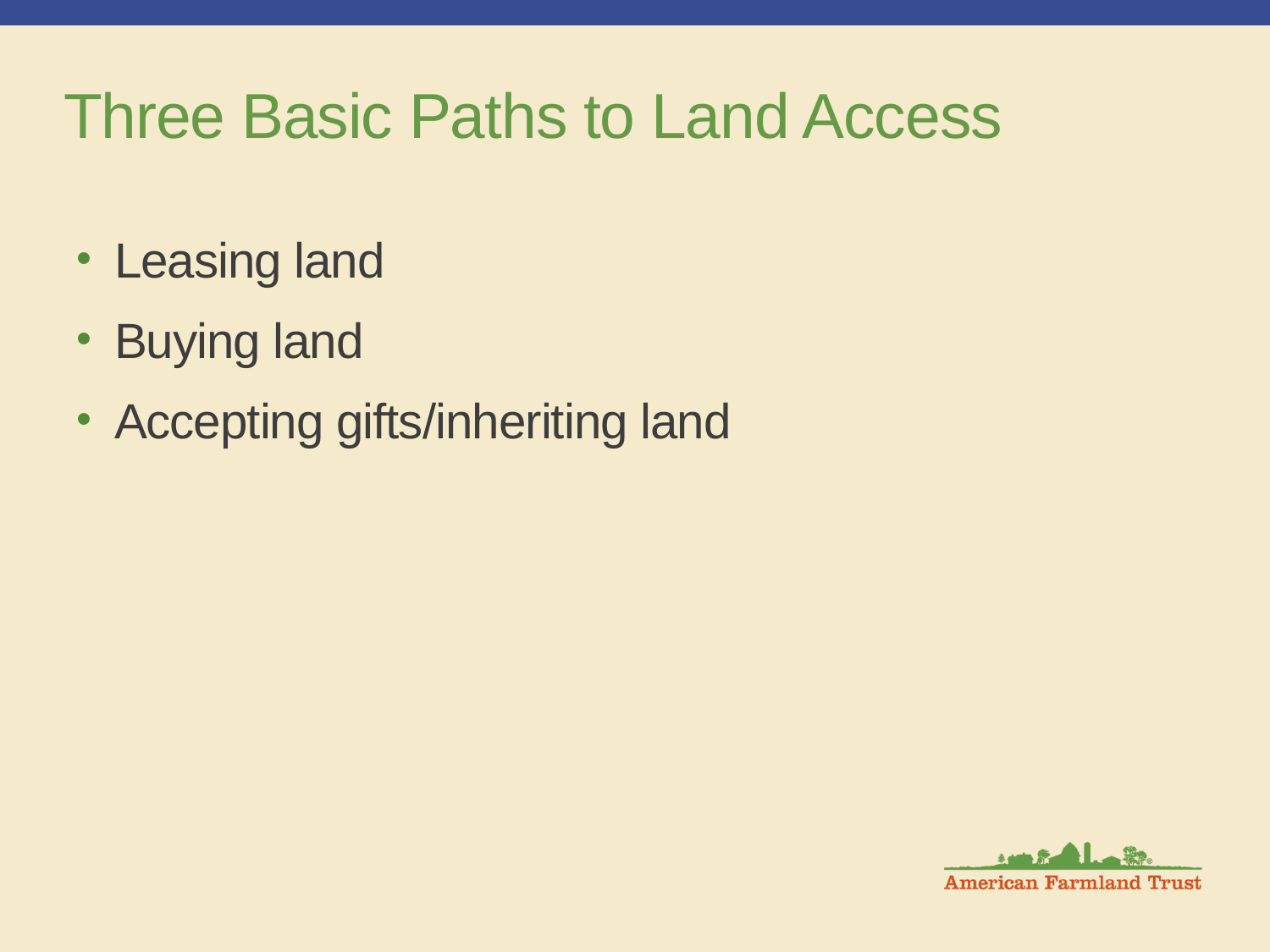

# Three Basic Paths to Land Access
Leasing land
Buying land
Accepting gifts/inheriting land